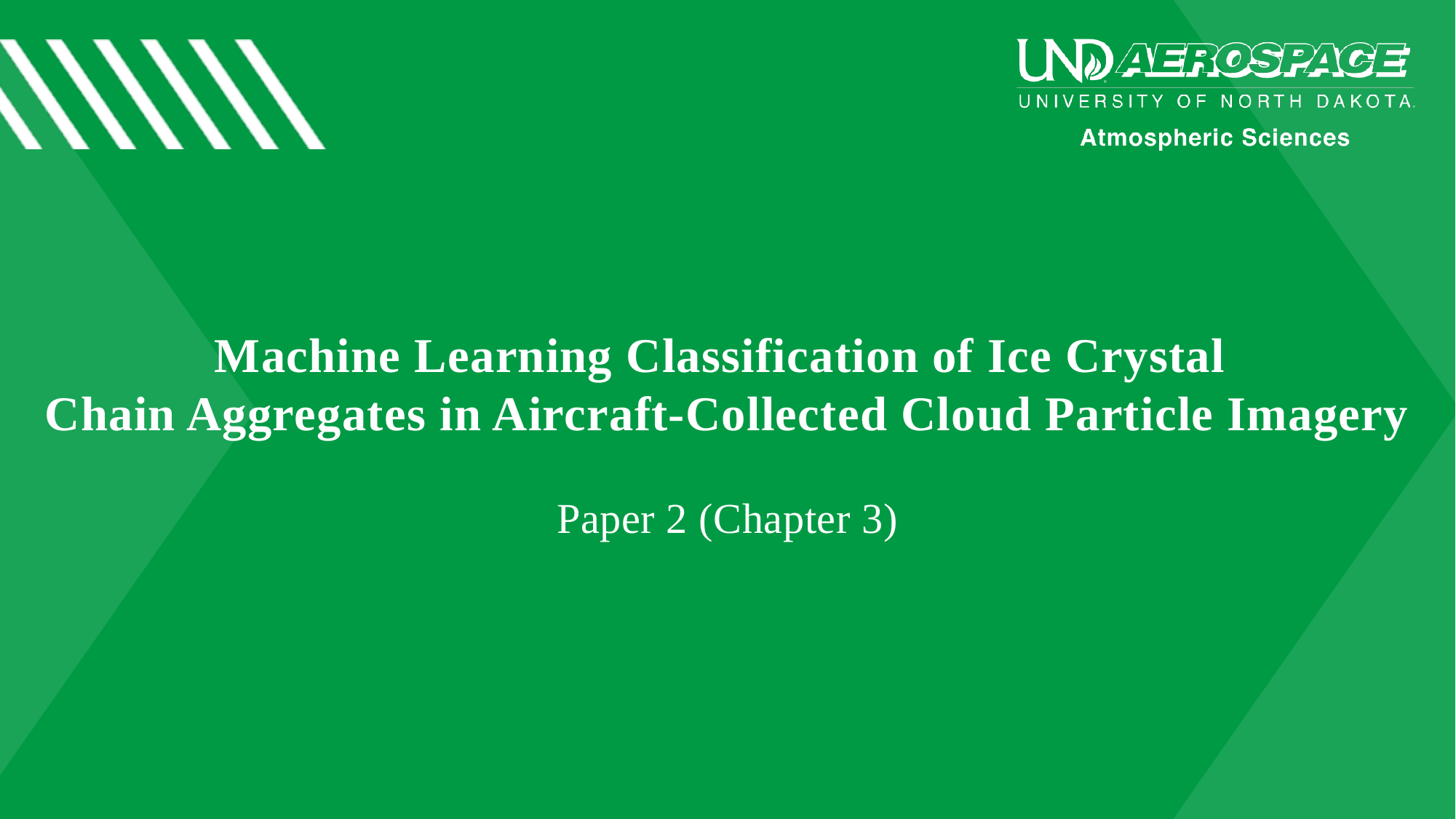

# Machine Learning Classification of Ice Crystal Chain Aggregates in Aircraft-Collected Cloud Particle Imagery
Paper 2 (Chapter 3)